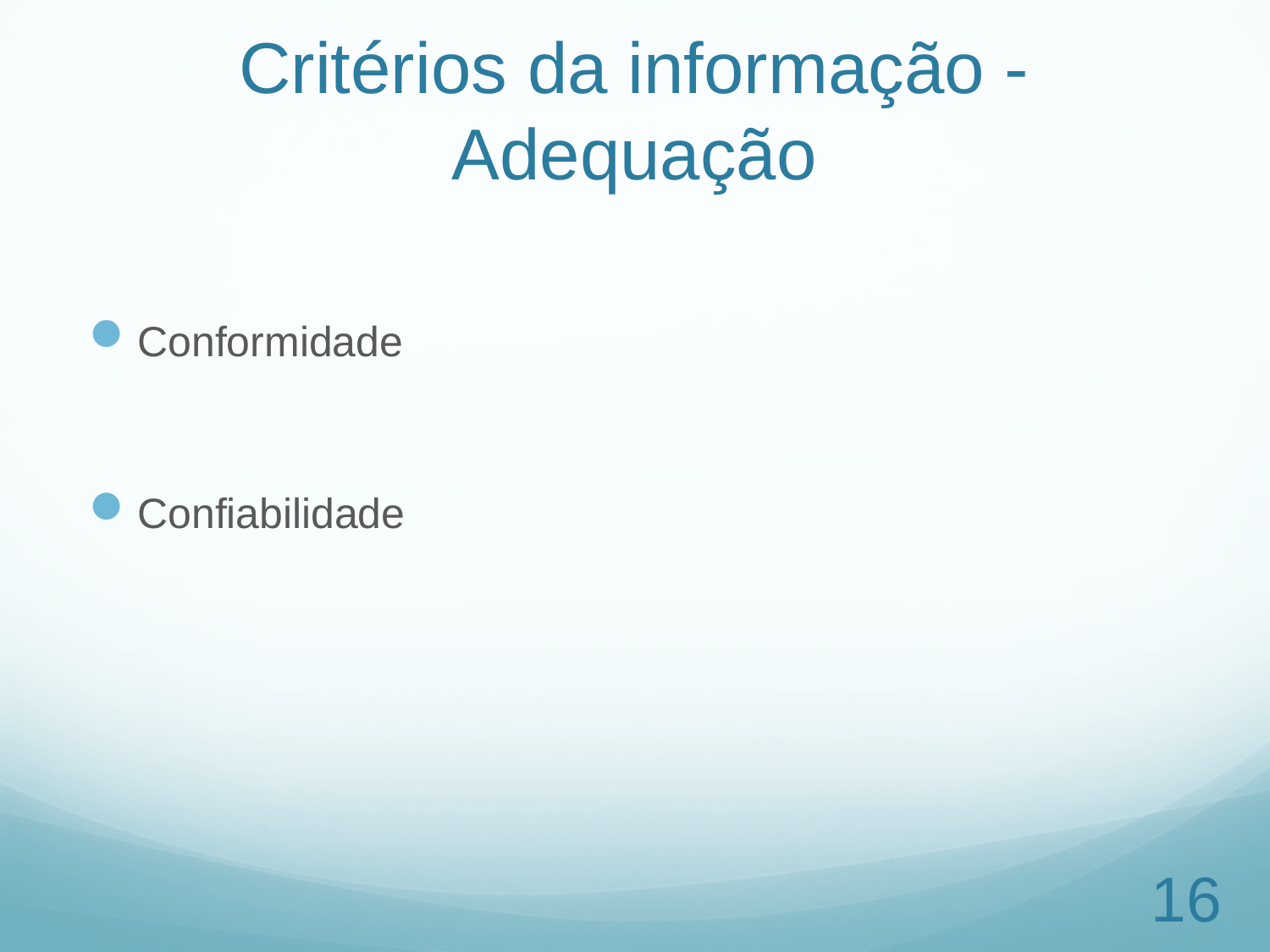

# Critérios da informação - Adequação

Conformidade

Confiabilidade
16